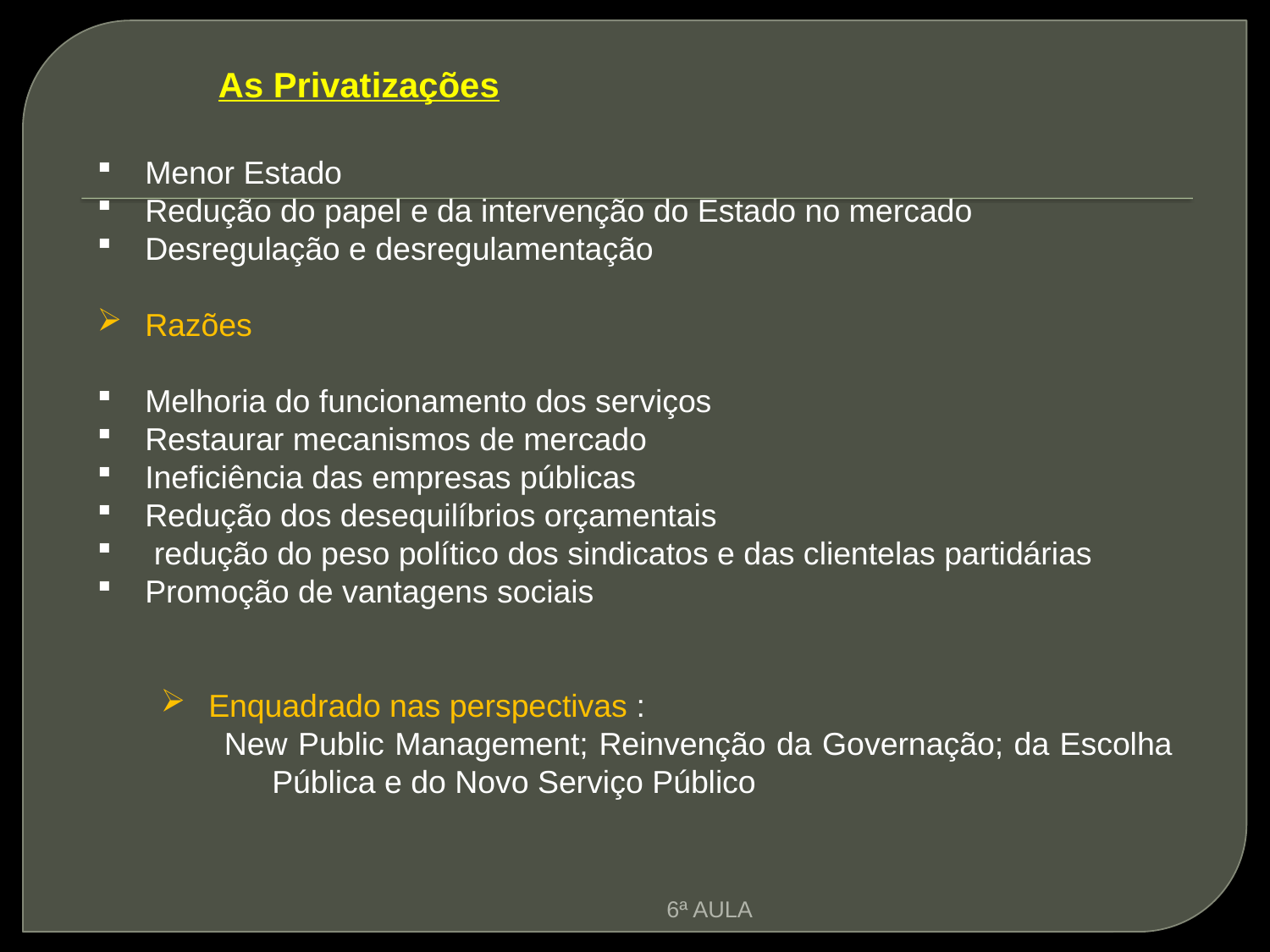

As Privatizações
Menor Estado
Redução do papel e da intervenção do Estado no mercado
Desregulação e desregulamentação

Razões

Melhoria do funcionamento dos serviços
Restaurar mecanismos de mercado
Ineficiência das empresas públicas
Redução dos desequilíbrios orçamentais
 redução do peso político dos sindicatos e das clientelas partidárias
Promoção de vantagens sociais

Enquadrado nas perspectivas :
New Public Management; Reinvenção da Governação; da Escolha Pública e do Novo Serviço Público

6ª AULA